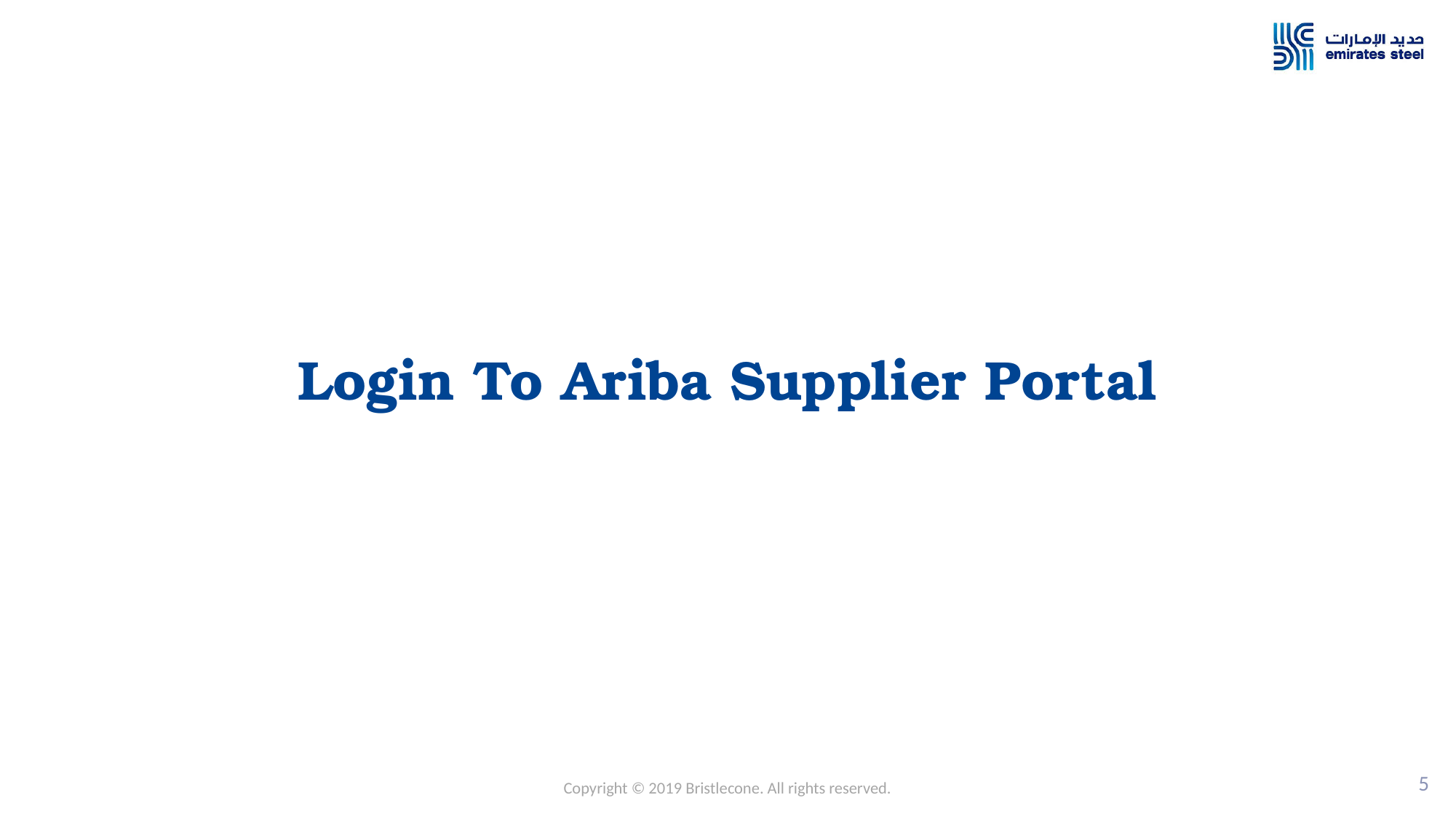

# Login To Ariba Supplier Portal
5